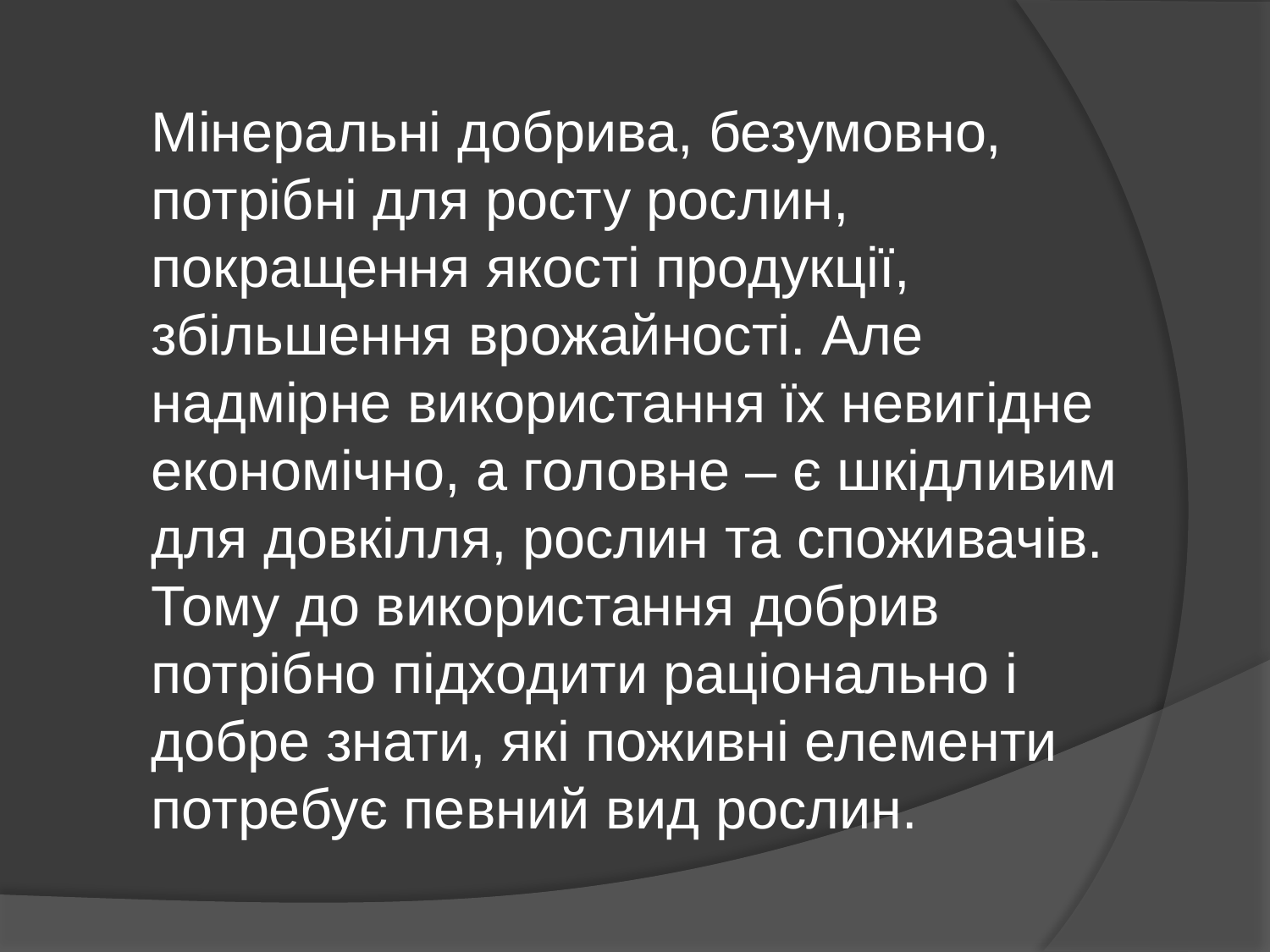

Мінеральні добрива, безумовно, потрібні для росту рослин, покращення якості продукції, збільшення врожайності. Але надмірне використання їх невигідне економічно, а головне – є шкідливим для довкілля, рослин та споживачів. Тому до використання добрив потрібно підходити раціонально і добре знати, які поживні елементи потребує певний вид рослин.